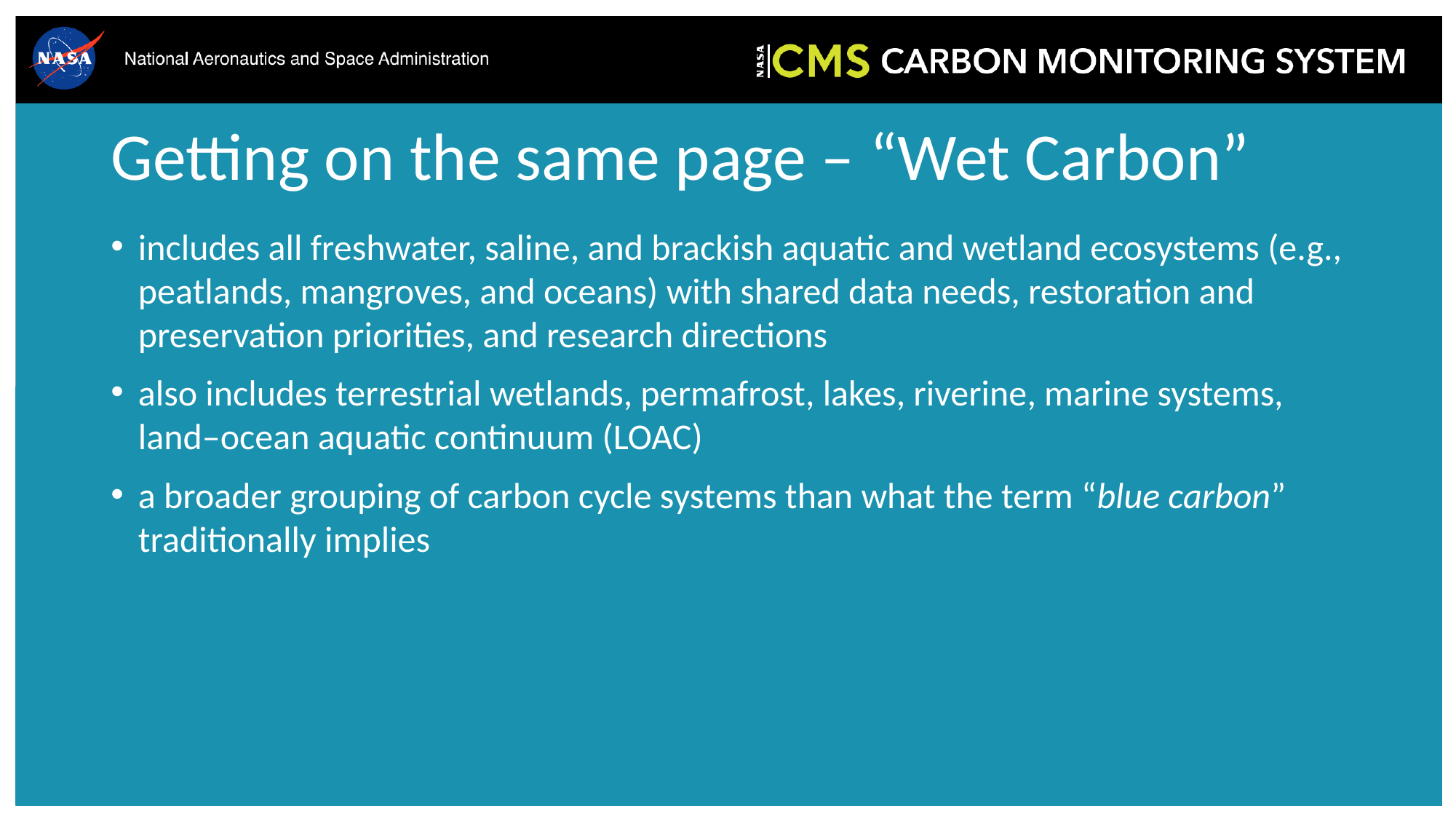

# Getting on the same page – “Wet Carbon”
includes all freshwater, saline, and brackish aquatic and wetland ecosystems (e.g., peatlands, mangroves, and oceans) with shared data needs, restoration and preservation priorities, and research directions
also includes terrestrial wetlands, permafrost, lakes, riverine, marine systems, land–ocean aquatic continuum (LOAC)
a broader grouping of carbon cycle systems than what the term “blue carbon” traditionally implies